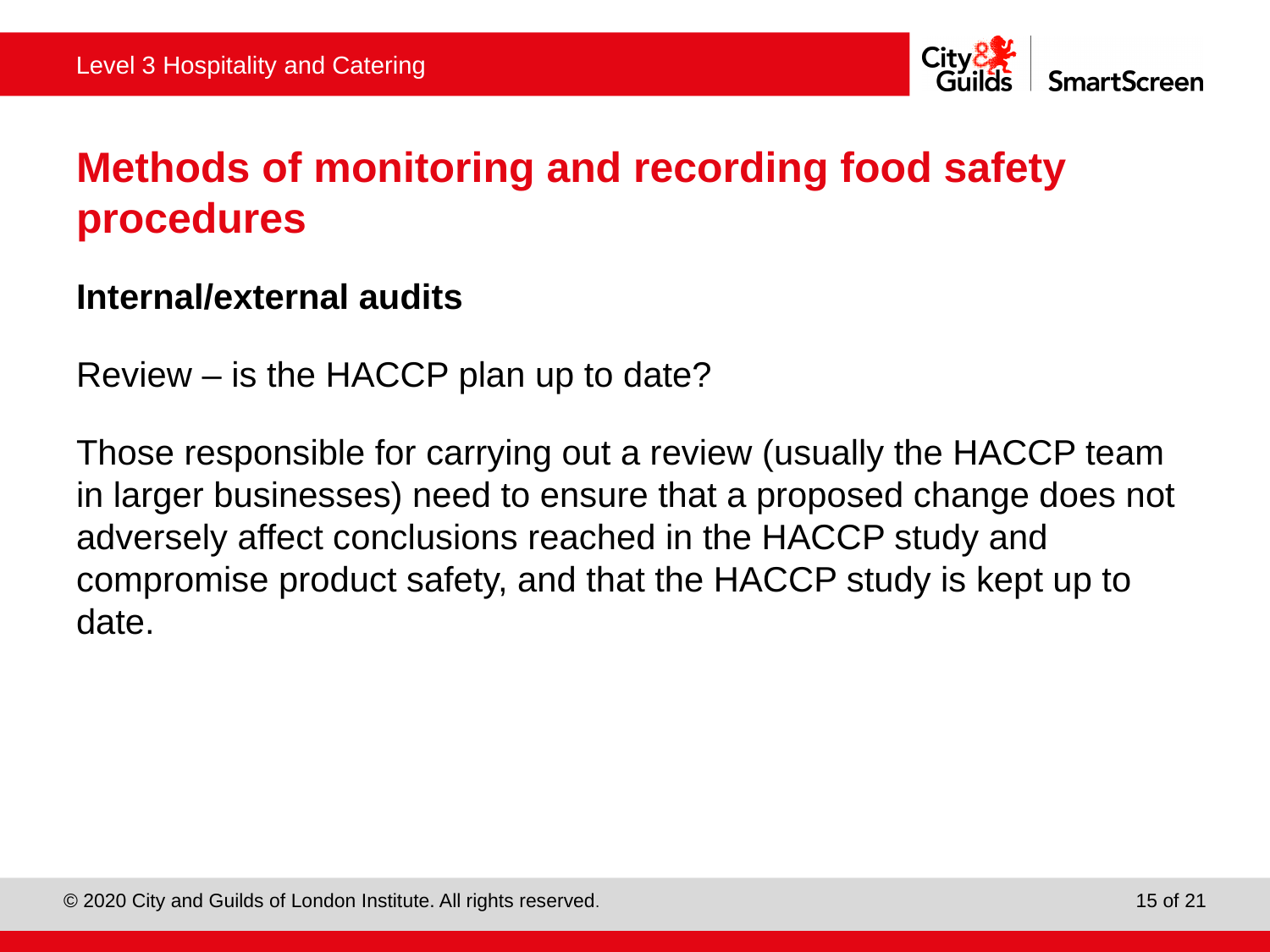

# Methods of monitoring and recording food safety procedures

Internal/external audits
Review – is the HACCP plan up to date?
Those responsible for carrying out a review (usually the HACCP team in larger businesses) need to ensure that a proposed change does not adversely affect conclusions reached in the HACCP study and compromise product safety, and that the HACCP study is kept up to date.